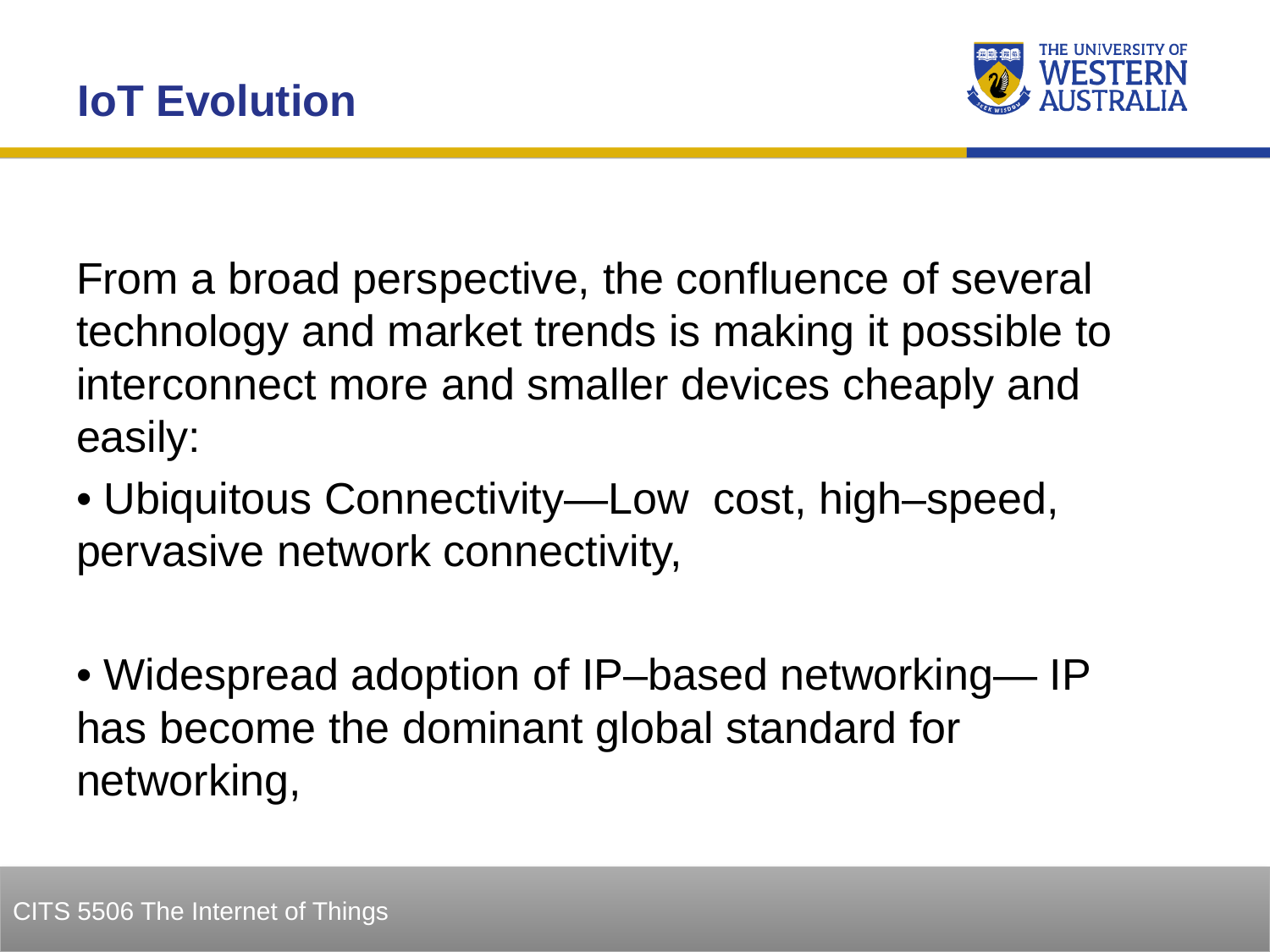

IoT Evolution
From a broad perspective, the confluence of several technology and market trends is making it possible to interconnect more and smaller devices cheaply and easily:
• Ubiquitous Connectivity—Low  cost, high–speed, pervasive network connectivity,

• Widespread adoption of IP–based networking— IP has become the dominant global standard for networking,
29